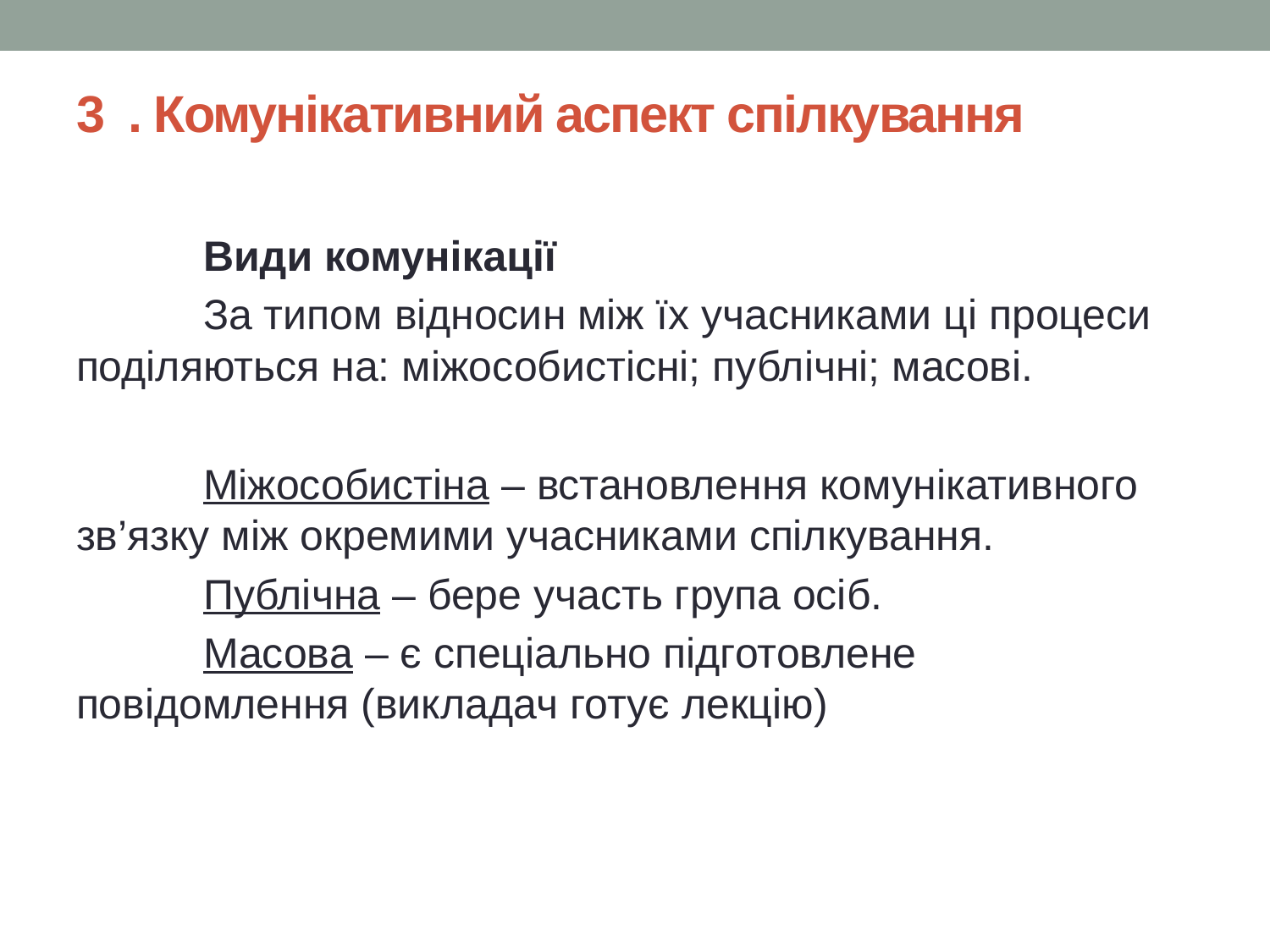

# 3  . Комунікативний аспект спілкування
	Види комунікації
	За типом відносин між їх учасниками ці процеси поділяються на: міжособистісні; публічні; масові.

	Міжособистіна – встановлення комунікативного зв’язку між окремими учасниками спілкування.
	Публічна – бере участь група осіб.
	Масова – є спеціально підготовлене повідомлення (викладач готує лекцію)